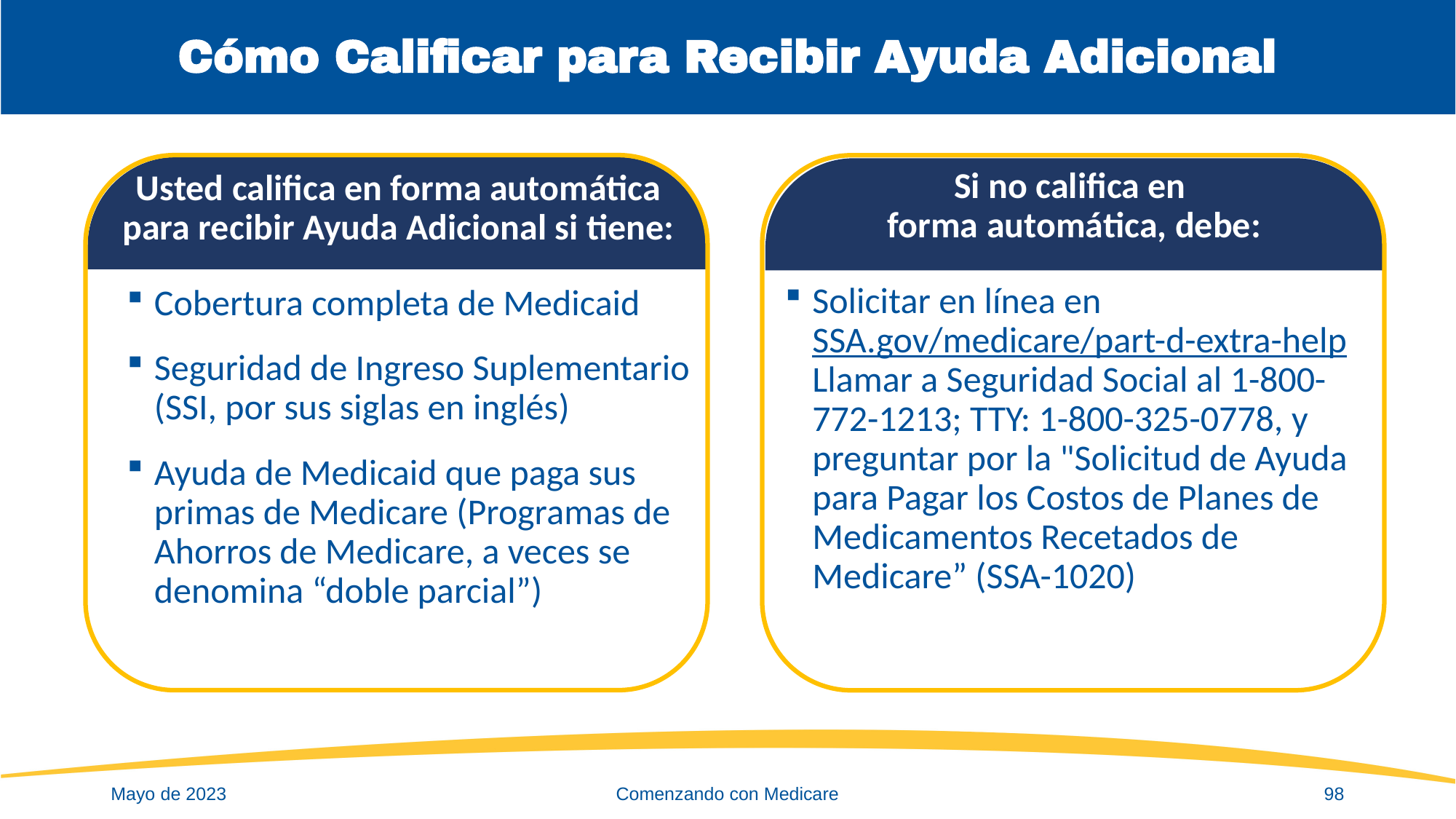

# Cómo Calificar para Recibir Ayuda Adicional

Si no califica en
forma automática, debe:
Solicitar en línea en SSA.gov/medicare/part-d-extra-help Llamar a Seguridad Social al 1-800-772-1213; TTY: 1-800-325-0778, y preguntar por la "Solicitud de Ayuda para Pagar los Costos de Planes de Medicamentos Recetados de Medicare” (SSA-1020)

Usted califica en forma automática para recibir Ayuda Adicional si tiene:
Cobertura completa de Medicaid
Seguridad de Ingreso Suplementario (SSI, por sus siglas en inglés)
Ayuda de Medicaid que paga sus primas de Medicare (Programas de Ahorros de Medicare, a veces se denomina “doble parcial”)

Mayo de 2023
Comenzando con Medicare
98